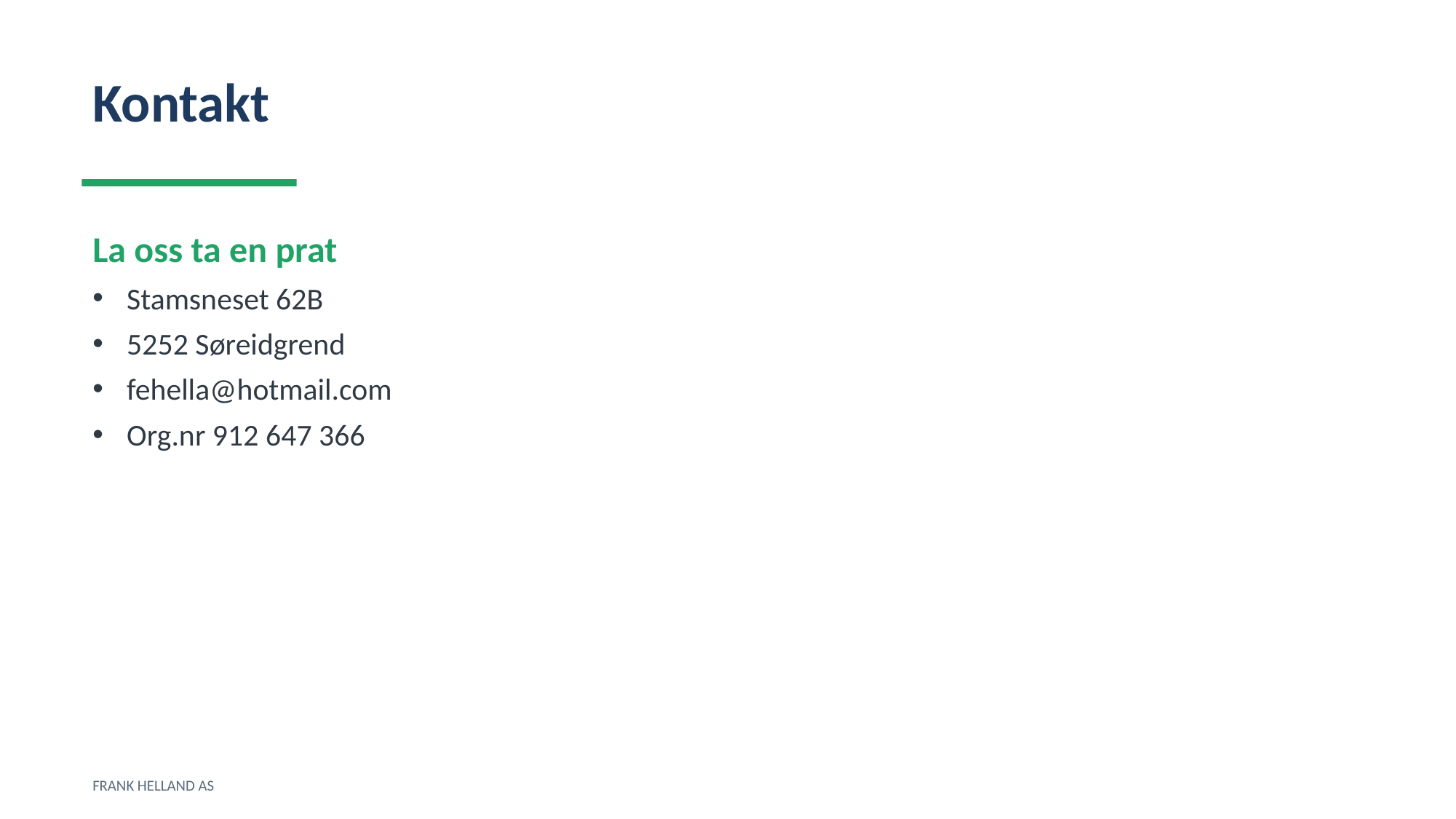

Kontakt

La oss ta en prat
Stamsneset 62B
5252 Søreidgrend
fehella@hotmail.com
Org.nr 912 647 366
FRANK HELLAND AS